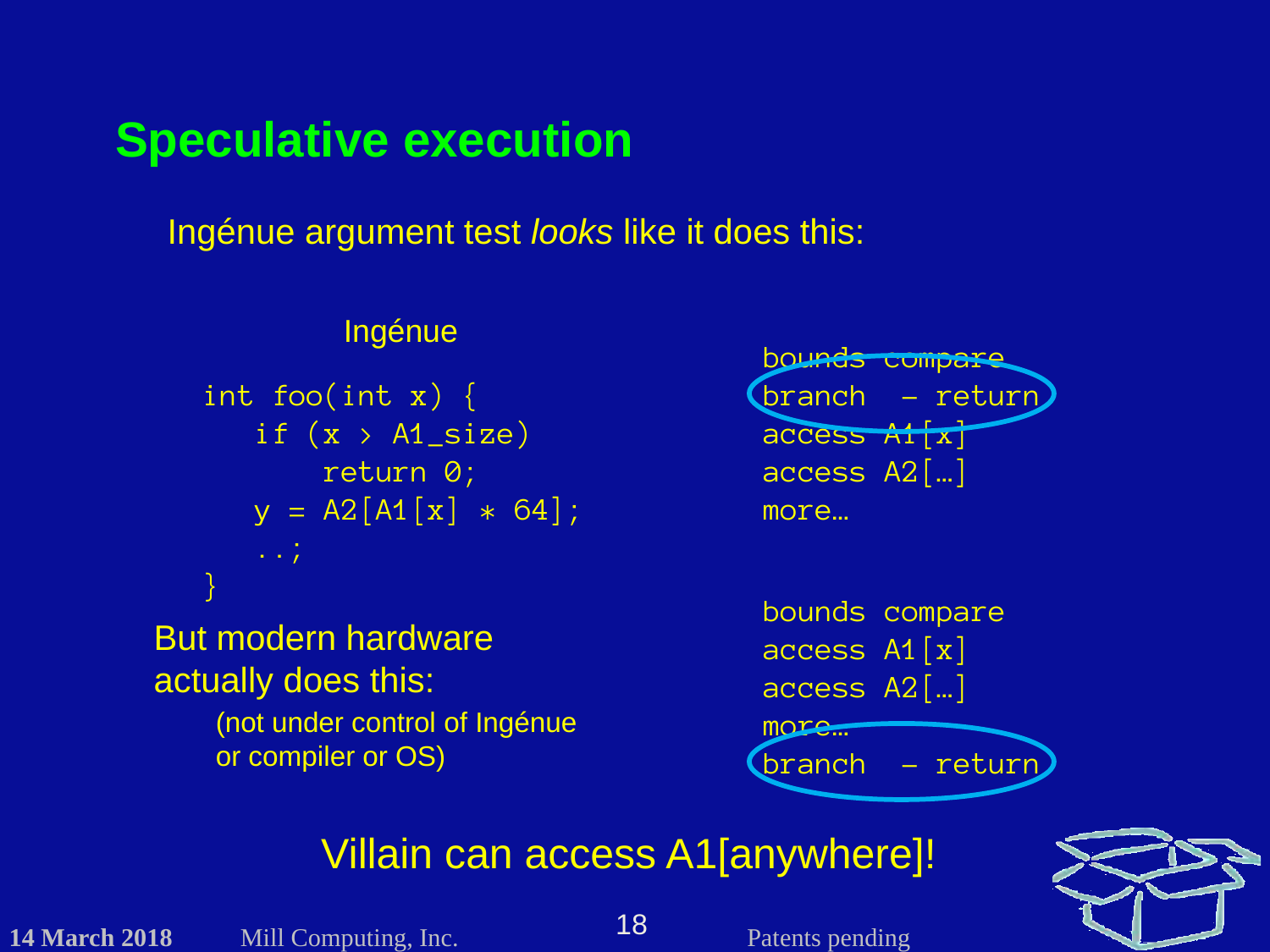

Speculative execution
Ingénue argument test looks like it does this:
Ingénue
bounds compare
branch  - return
access A1[x]
access A2[…]
more…

int foo(int x) {
   if (x > A1_size)
       return 0;
   y = A2[A1[x] * 64];
   ..;
}
bounds compare
access A1[x]
access A2[…]
more…
branch  - return

But modern hardware actually does this:
(not under control of Ingénue or compiler or OS)

Villain can access A1[anywhere]!